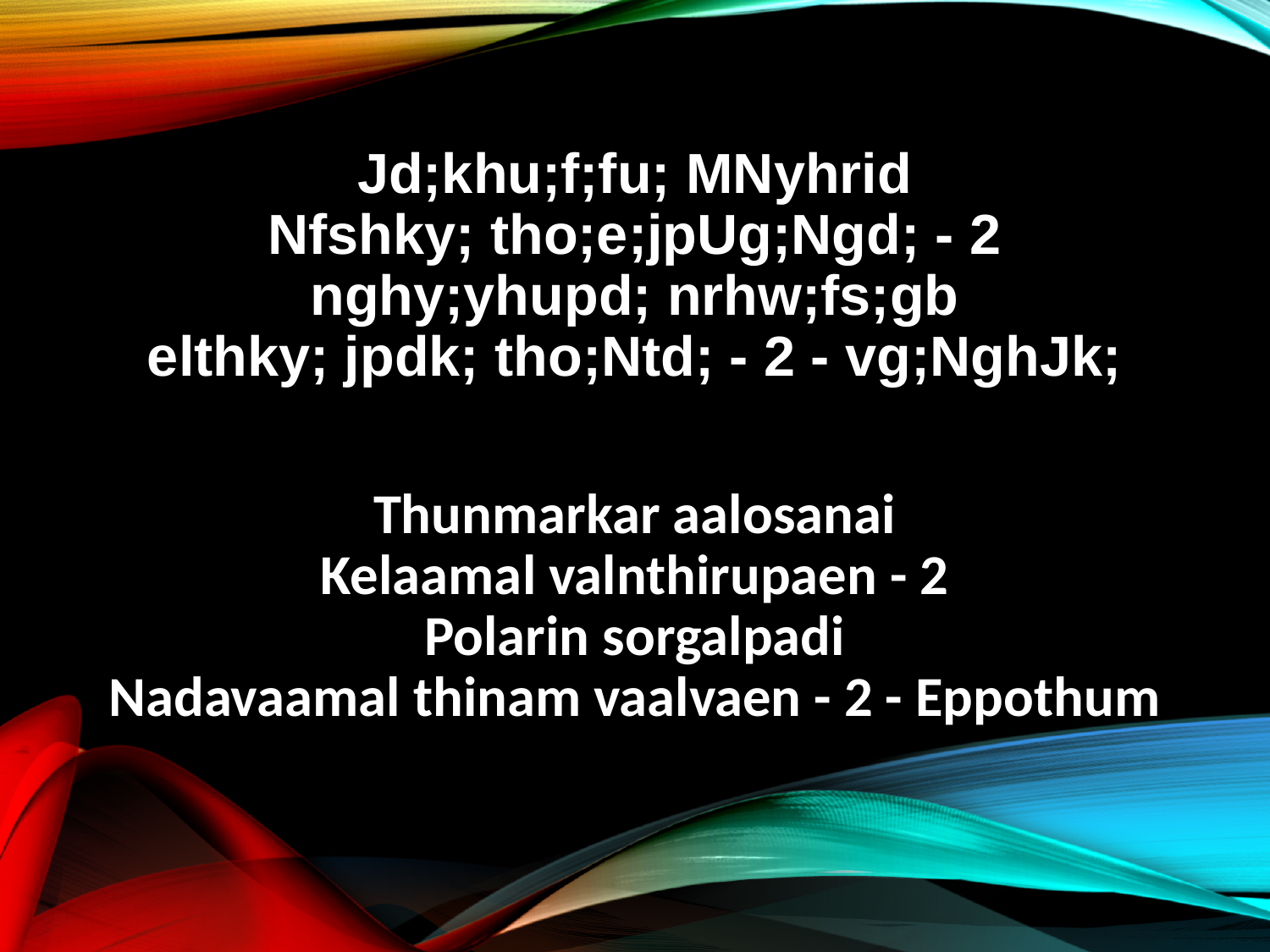

Jd;khu;f;fu; MNyhrid
Nfshky; tho;e;jpUg;Ngd; - 2
nghy;yhupd; nrhw;fs;gb
elthky; jpdk; tho;Ntd; - 2 - vg;NghJk;

Thunmarkar aalosanai
Kelaamal valnthirupaen - 2
Polarin sorgalpadi
Nadavaamal thinam vaalvaen - 2 - Eppothum